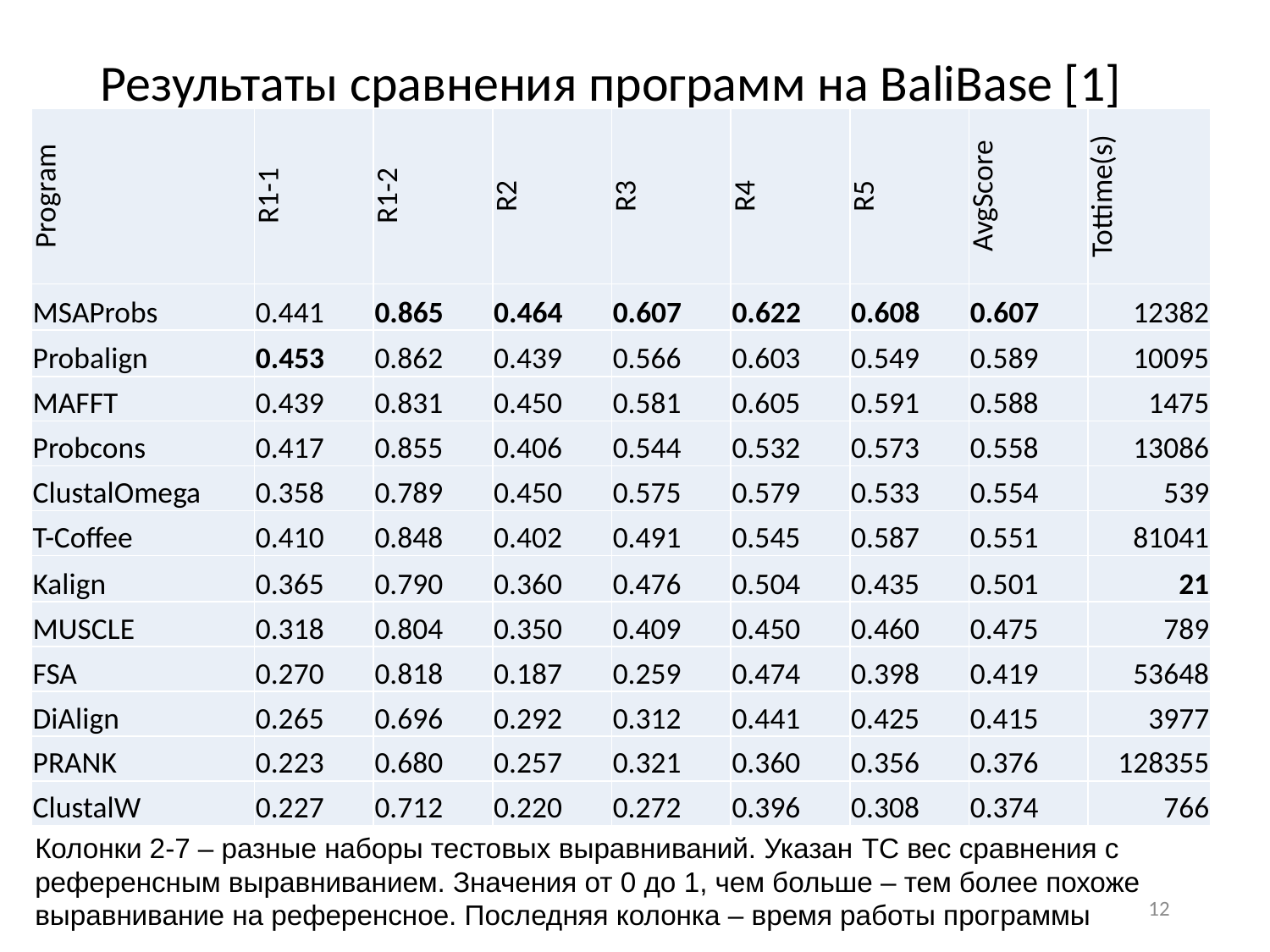

# Результаты сравнения программ на BaliBase [1]
| Program | R1-1 | R1-2 | R2 | R3 | R4 | R5 | AvgScore | Tottime(s) |
| --- | --- | --- | --- | --- | --- | --- | --- | --- |
| MSAProbs | 0.441 | 0.865 | 0.464 | 0.607 | 0.622 | 0.608 | 0.607 | 12382 |
| Probalign | 0.453 | 0.862 | 0.439 | 0.566 | 0.603 | 0.549 | 0.589 | 10095 |
| MAFFT | 0.439 | 0.831 | 0.450 | 0.581 | 0.605 | 0.591 | 0.588 | 1475 |
| Probcons | 0.417 | 0.855 | 0.406 | 0.544 | 0.532 | 0.573 | 0.558 | 13086 |
| ClustalOmega | 0.358 | 0.789 | 0.450 | 0.575 | 0.579 | 0.533 | 0.554 | 539 |
| T-Coffee | 0.410 | 0.848 | 0.402 | 0.491 | 0.545 | 0.587 | 0.551 | 81041 |
| Kalign | 0.365 | 0.790 | 0.360 | 0.476 | 0.504 | 0.435 | 0.501 | 21 |
| MUSCLE | 0.318 | 0.804 | 0.350 | 0.409 | 0.450 | 0.460 | 0.475 | 789 |
| FSA | 0.270 | 0.818 | 0.187 | 0.259 | 0.474 | 0.398 | 0.419 | 53648 |
| DiAlign | 0.265 | 0.696 | 0.292 | 0.312 | 0.441 | 0.425 | 0.415 | 3977 |
| PRANK | 0.223 | 0.680 | 0.257 | 0.321 | 0.360 | 0.356 | 0.376 | 128355 |
| ClustalW | 0.227 | 0.712 | 0.220 | 0.272 | 0.396 | 0.308 | 0.374 | 766 |
Колонки 2-7 – разные наборы тестовых выравниваний. Указан TC вес сравнения с референсным выравниванием. Значения от 0 до 1, чем больше – тем более похоже выравнивание на референсное. Последняя колонка – время работы программы
12